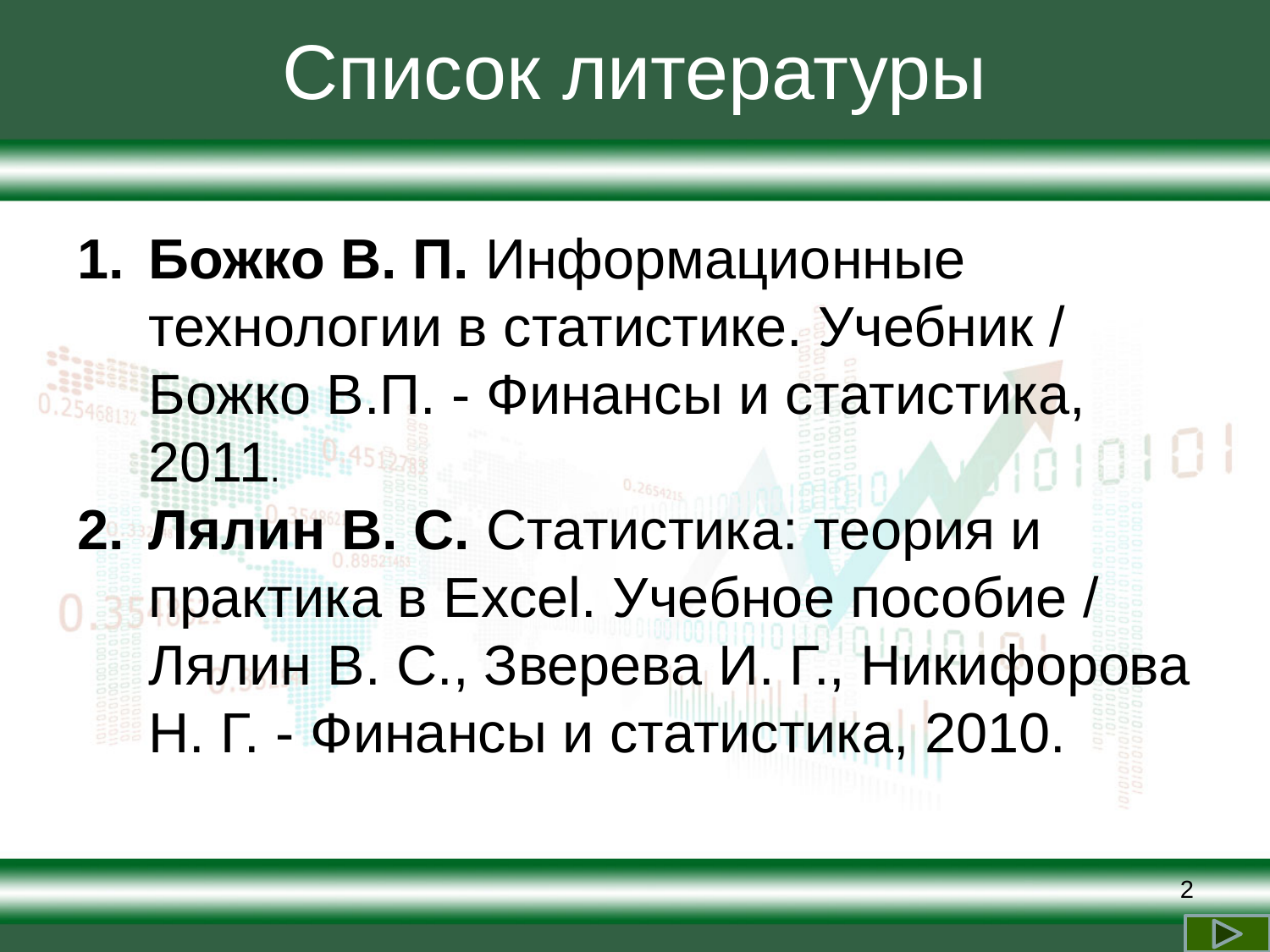

# Список литературы
Божко В. П. Информационные технологии в статистике. Учебник / Божко В.П. - Финансы и статистика, 2011.
Лялин В. С. Статистика: теория и практика в Excel. Учебное пособие / Лялин В. С., Зверева И. Г., Никифорова Н. Г. - Финансы и статистика, 2010.

2